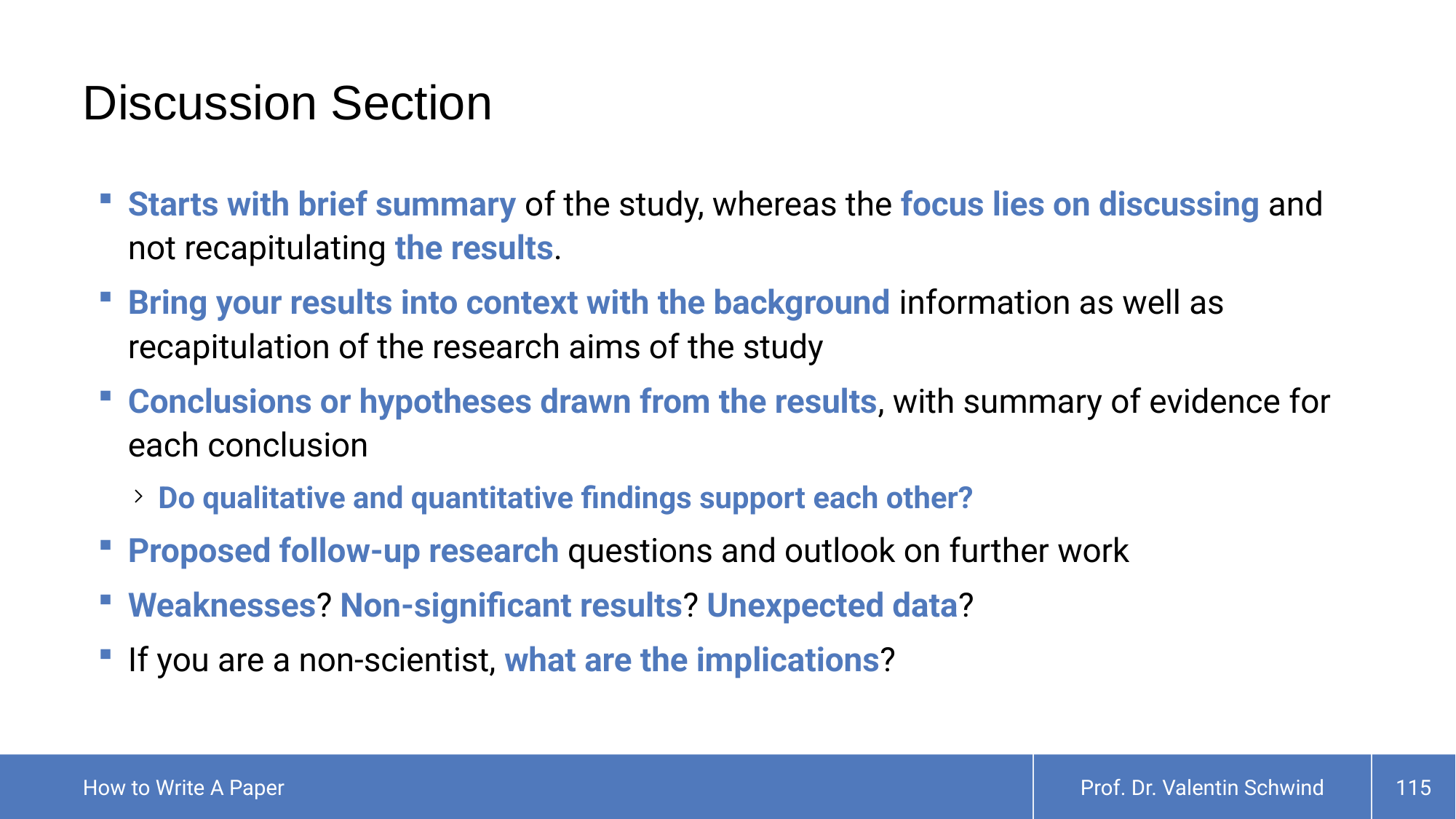

# Discussion Section
Starts with brief summary of the study, whereas the focus lies on discussing and not recapitulating the results.
Bring your results into context with the background information as well as recapitulation of the research aims of the study
Conclusions or hypotheses drawn from the results, with summary of evidence for each conclusion
Do qualitative and quantitative findings support each other?
Proposed follow-up research questions and outlook on further work
Weaknesses? Non-significant results? Unexpected data?
If you are a non-scientist, what are the implications?
How to Write A Paper
Prof. Dr. Valentin Schwind
115